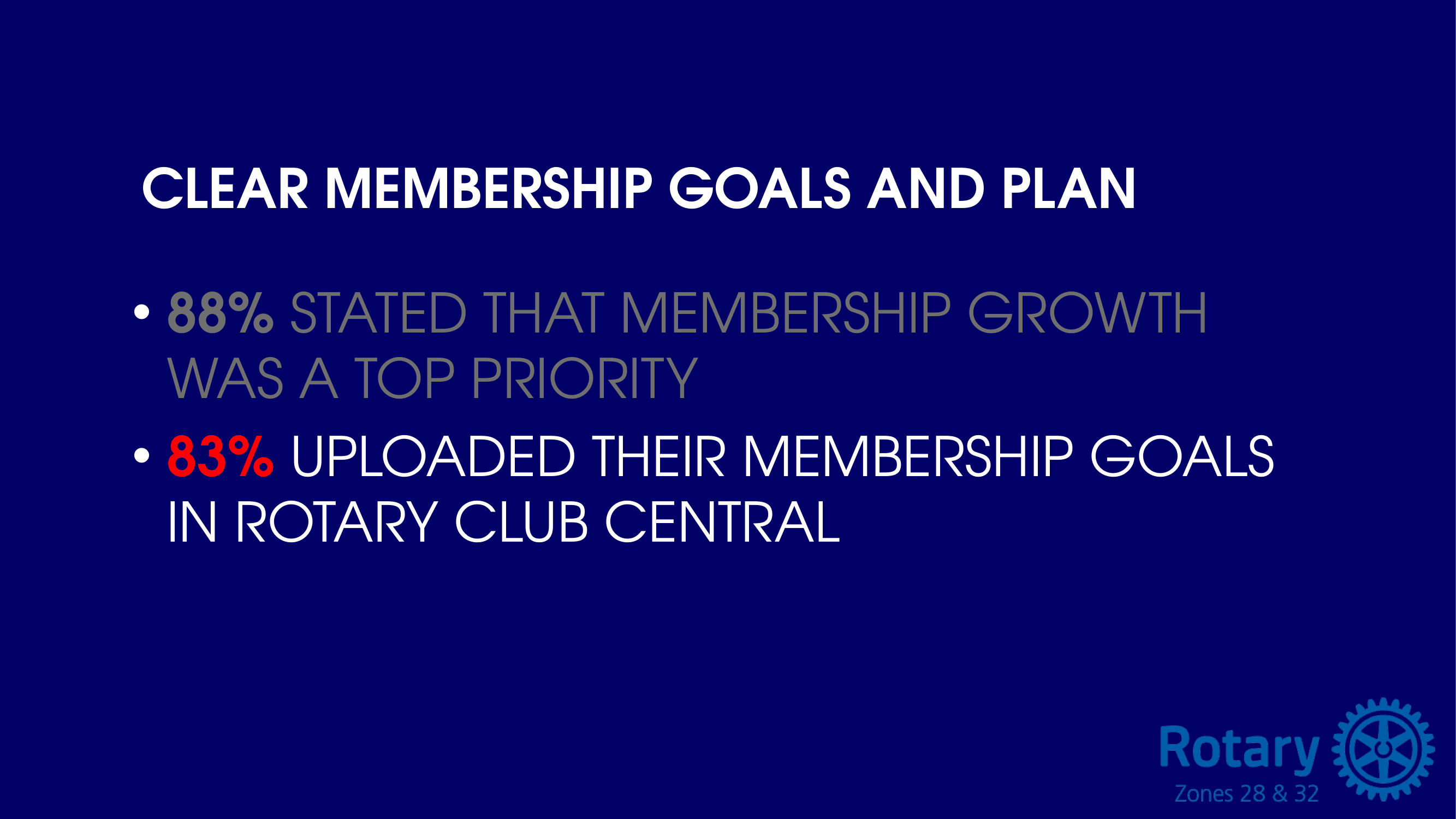

# Clear Membership Goals and Plan
88% Stated That Membership Growth was a Top Priority
83% Uploaded Their Membership Goals in Rotary Club Central